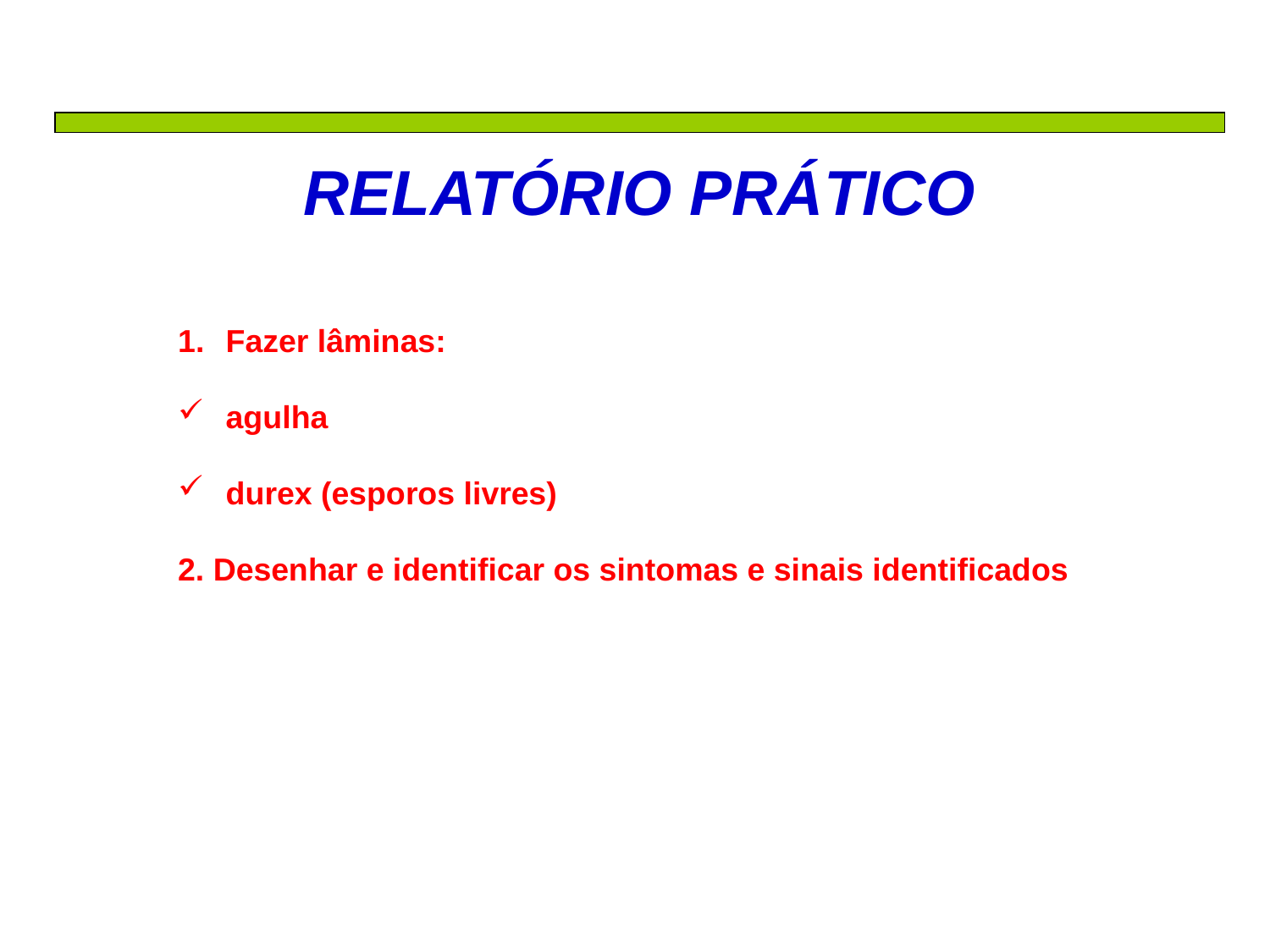

RELATÓRIO PRÁTICO
Fazer lâminas:
agulha
durex (esporos livres)
2. Desenhar e identificar os sintomas e sinais identificados